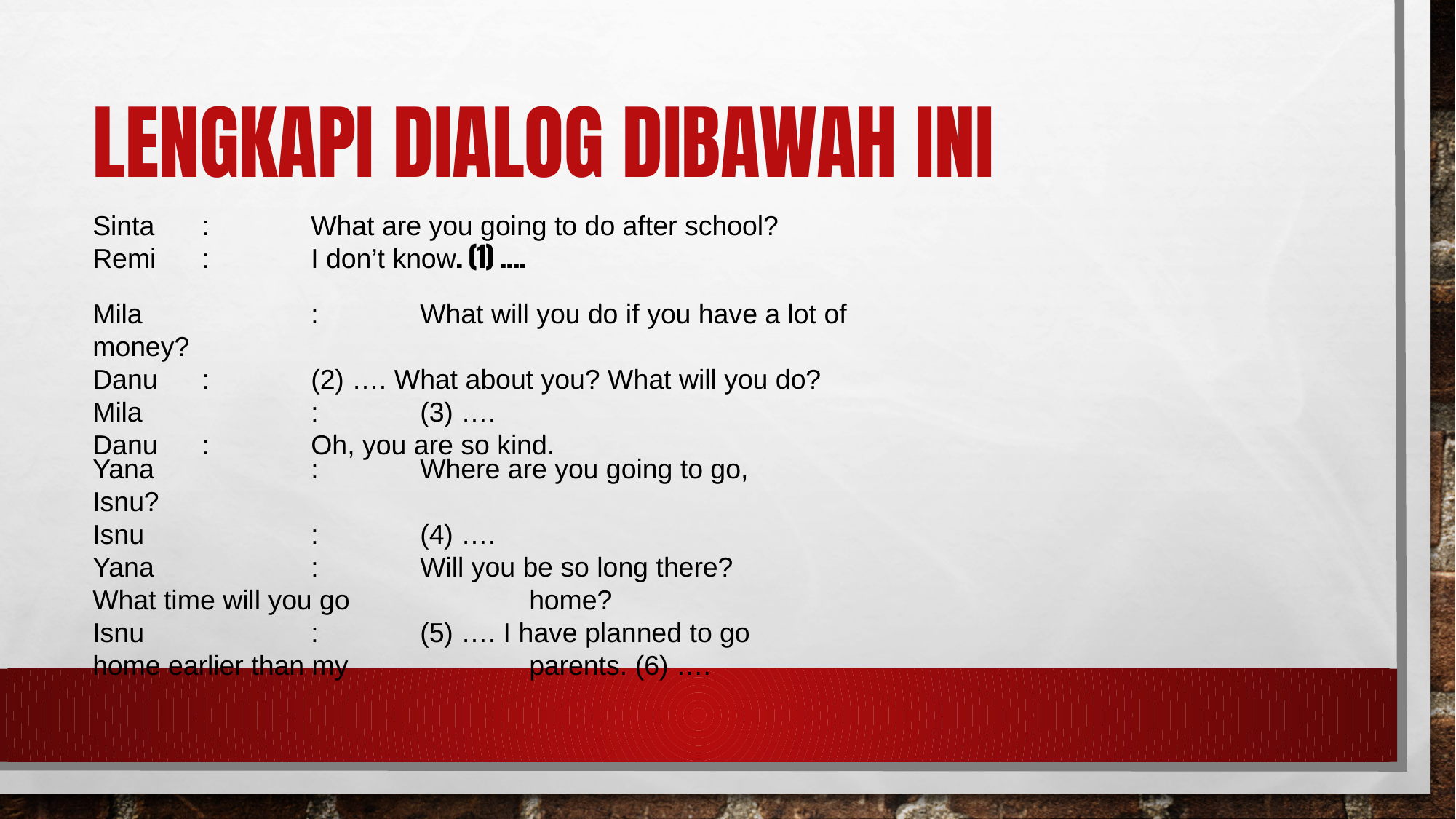

# Lengkapi dialog dibawah ini
Sinta	:	What are you going to do after school?
Remi	:	I don’t know. (1) ….
Mila		:	What will you do if you have a lot of money?
Danu	:	(2) …. What about you? What will you do?
Mila		:	(3) ….
Danu	:	Oh, you are so kind.
Yana		:	Where are you going to go, Isnu?
Isnu		:	(4) ….
Yana		:	Will you be so long there? What time will you go 		home?
Isnu		:	(5) …. I have planned to go home earlier than my 		parents. (6) ….